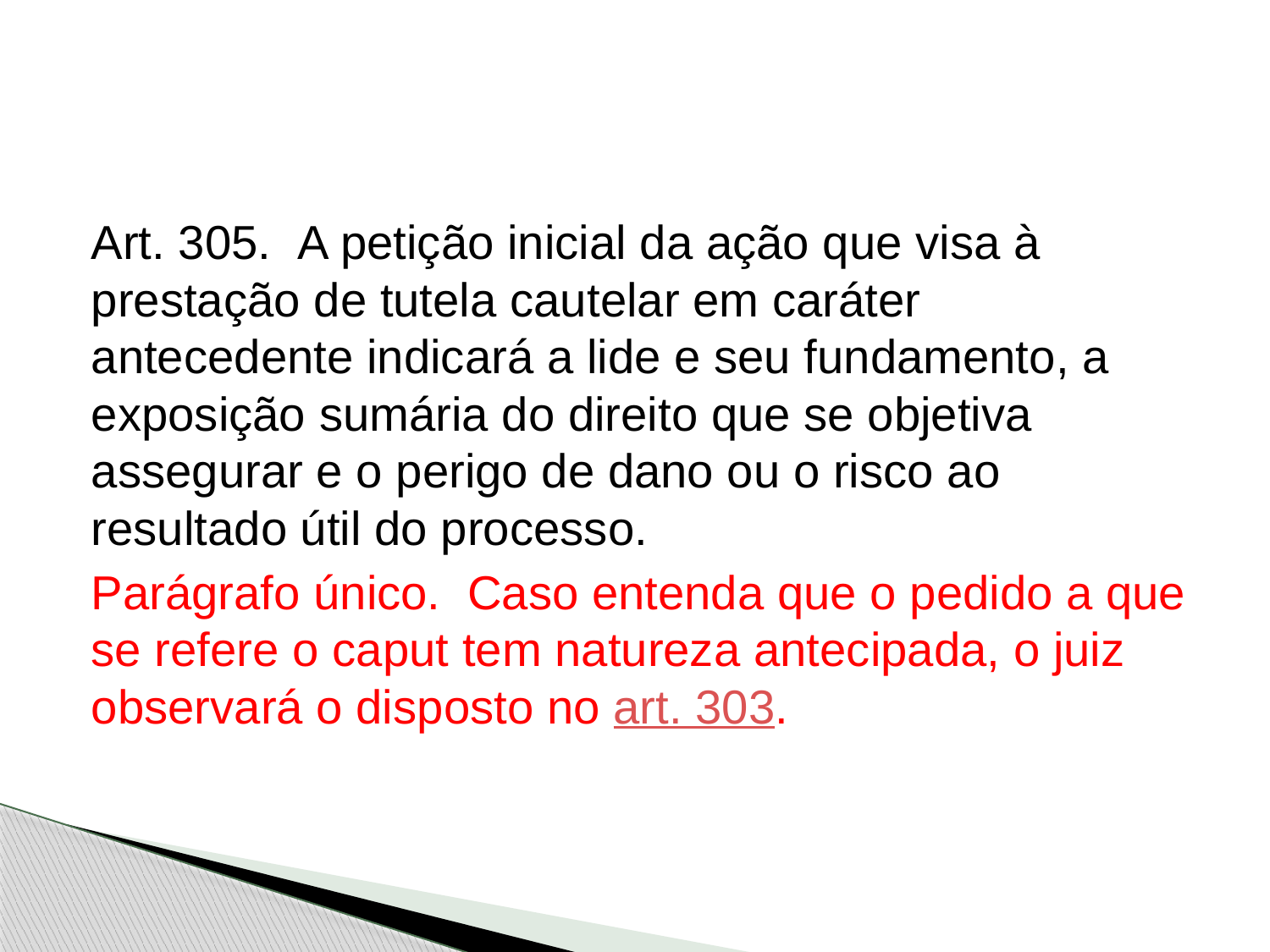

#
Art. 305.  A petição inicial da ação que visa à prestação de tutela cautelar em caráter antecedente indicará a lide e seu fundamento, a exposição sumária do direito que se objetiva assegurar e o perigo de dano ou o risco ao resultado útil do processo.
Parágrafo único.  Caso entenda que o pedido a que se refere o caput tem natureza antecipada, o juiz observará o disposto no art. 303.